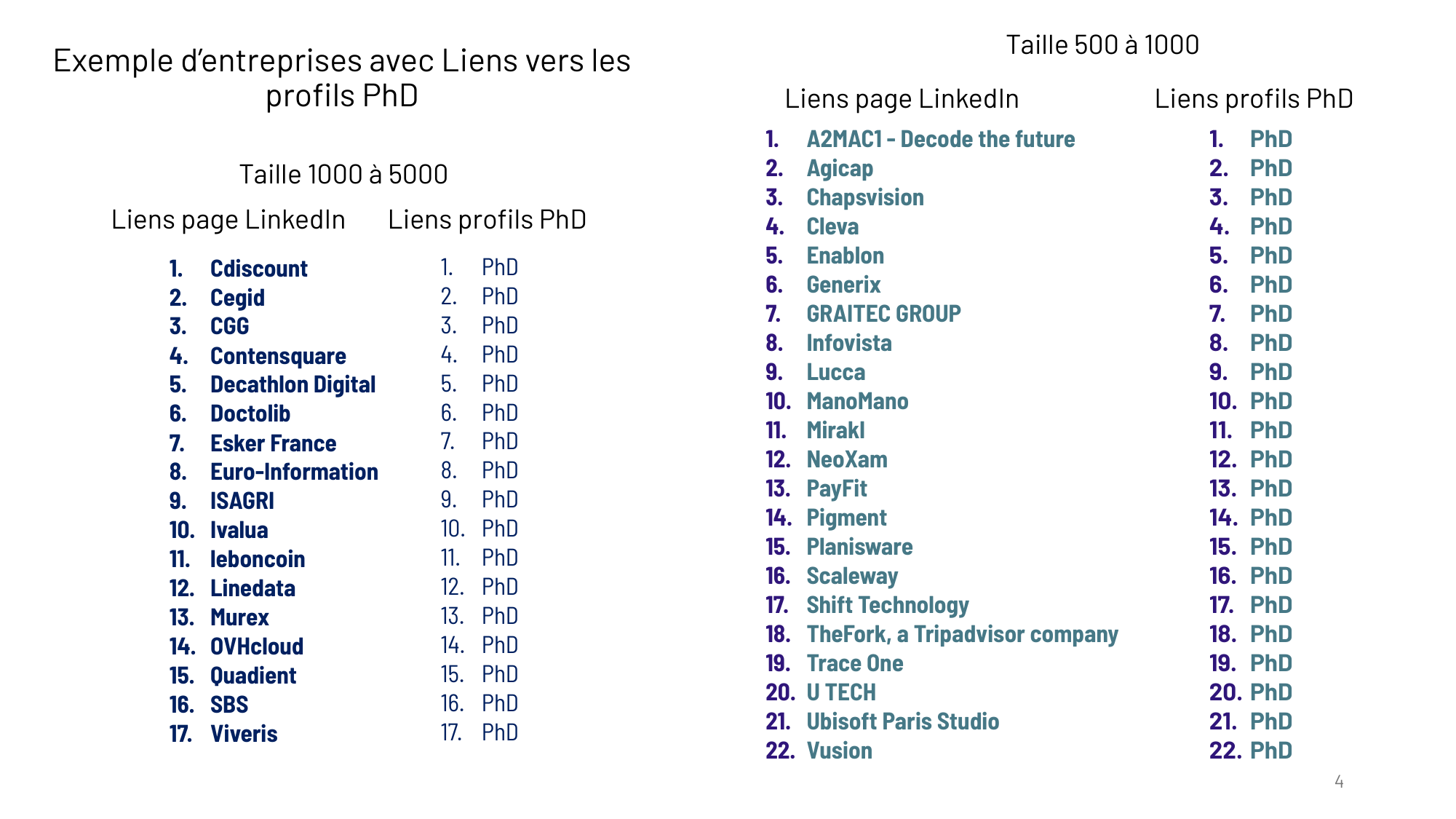

Taille 500 à 1000
# Exemple d’entreprises avec Liens vers les profils PhD
Liens page LinkedIn
Liens profils PhD
A2MAC1 - Decode the future
Agicap
Chapsvision
Cleva
Enablon
Generix
GRAITEC GROUP
Infovista
Lucca
ManoMano
Mirakl
NeoXam
PayFit
Pigment
Planisware
Scaleway
Shift Technology
TheFork, a Tripadvisor company
Trace One
U TECH
Ubisoft Paris Studio
Vusion
PhD
PhD
PhD
PhD
PhD
PhD
PhD
PhD
PhD
PhD
PhD
PhD
PhD
PhD
PhD
PhD
PhD
PhD
PhD
PhD
PhD
PhD
Taille 1000 à 5000
Liens page LinkedIn
Liens profils PhD
PhD
PhD
PhD
PhD
PhD
PhD
PhD
PhD
PhD
PhD
PhD
PhD
PhD
PhD
PhD
PhD
PhD
Cdiscount
Cegid
CGG
Contensquare
Decathlon Digital
Doctolib
Esker France
Euro-Information
ISAGRI
Ivalua
leboncoin
Linedata
Murex
OVHcloud
Quadient
SBS
Viveris
4